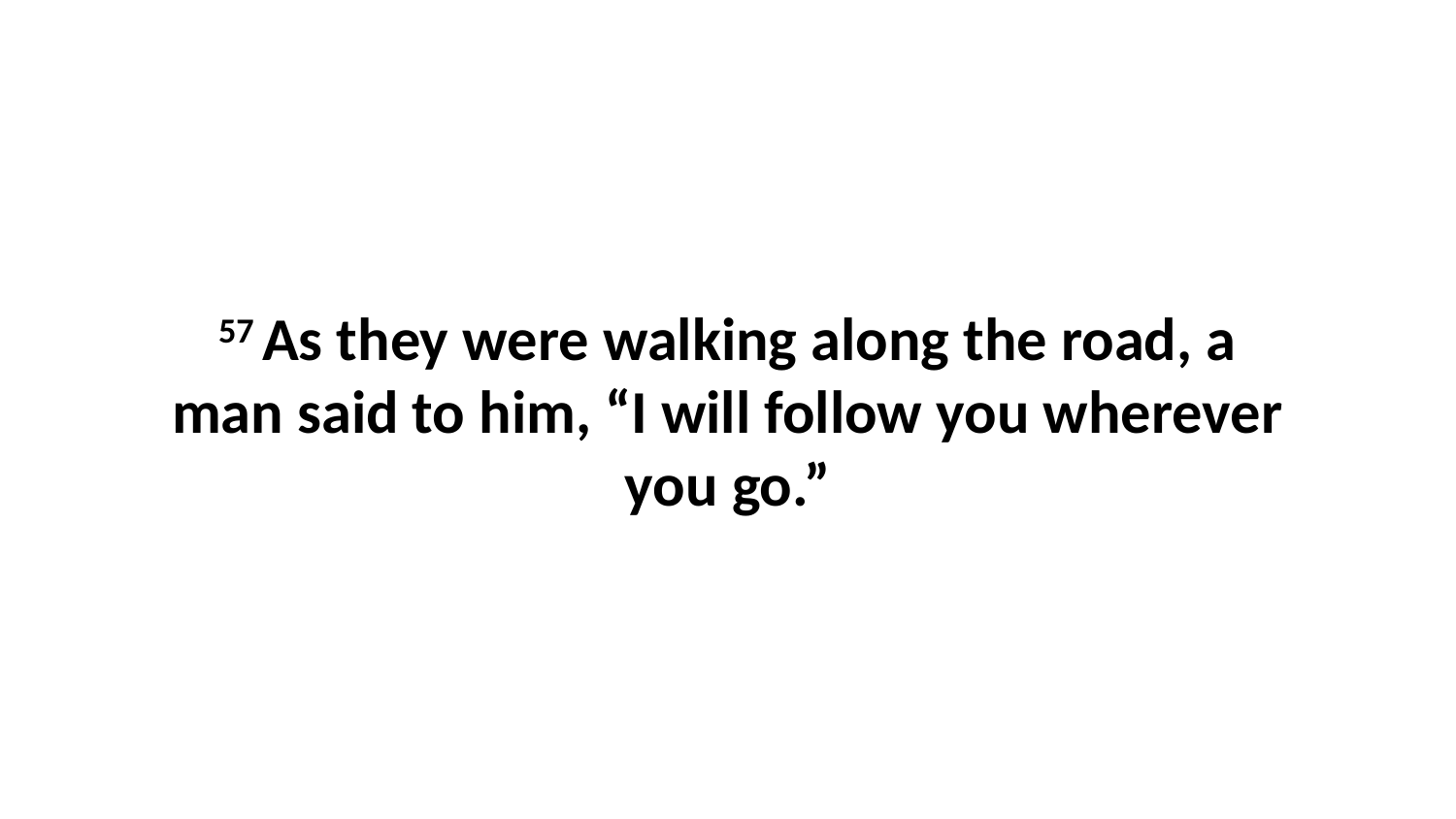

57 As they were walking along the road, a man said to him, “I will follow you wherever you go.”